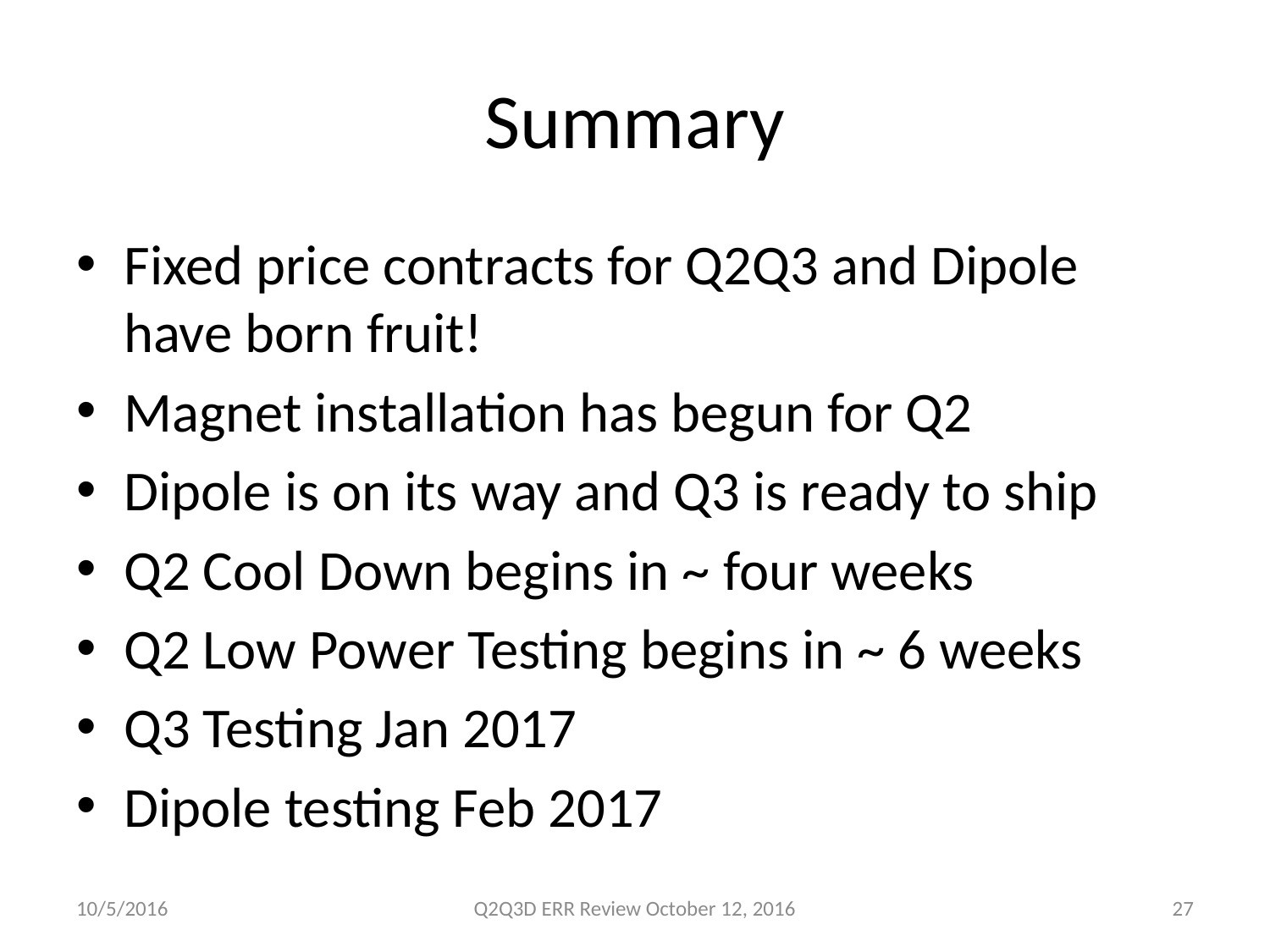

# Summary
Fixed price contracts for Q2Q3 and Dipole have born fruit!
Magnet installation has begun for Q2
Dipole is on its way and Q3 is ready to ship
Q2 Cool Down begins in ~ four weeks
Q2 Low Power Testing begins in ~ 6 weeks
Q3 Testing Jan 2017
Dipole testing Feb 2017

10/5/2016
Q2Q3D ERR Review October 12, 2016
27